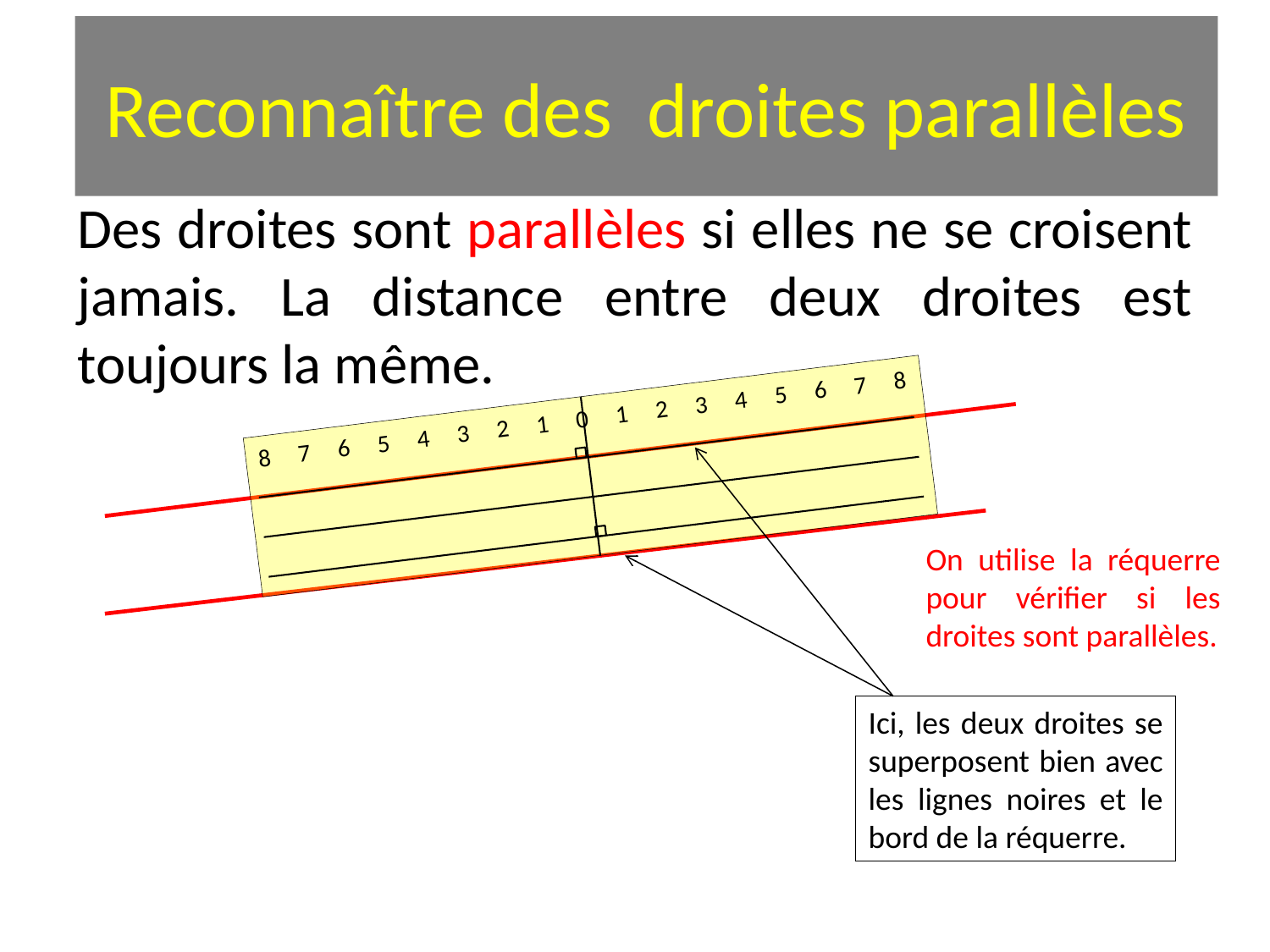

# Reconnaître des  droites parallèles
Des droites sont parallèles si elles ne se croisent jamais. La distance entre deux droites est toujours la même.

8     7     6     5     4     3     2     1     0     1     2     3     4     5     6     7     8

On utilise la réquerre pour vérifier si les droites sont parallèles.
Ici, les deux droites se superposent bien avec les lignes noires et le bord de la réquerre.